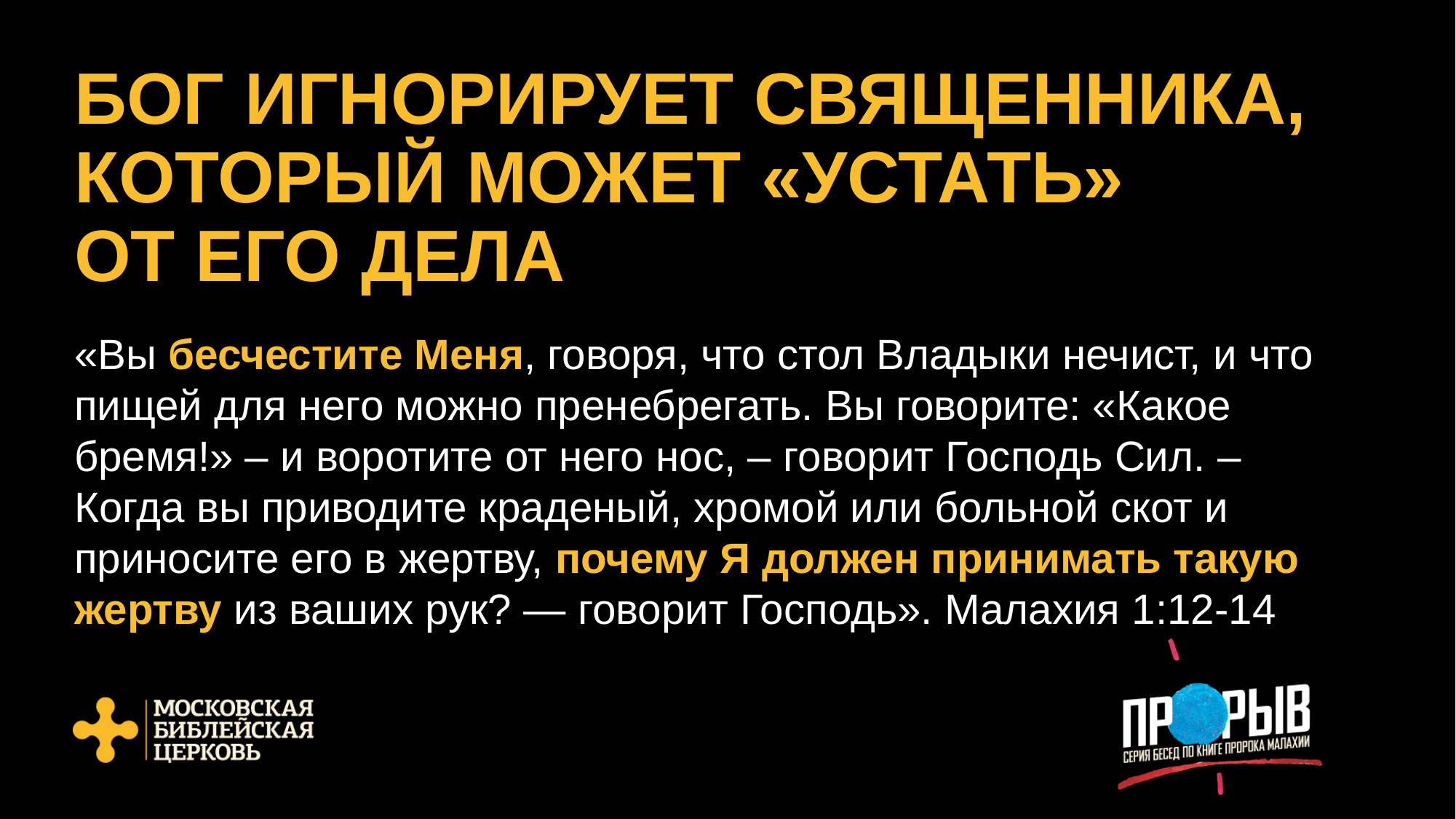

# БОГ ИГНОРИРУЕТ СВЯЩЕННИКА, КОТОРЫЙ МОЖЕТ «УСТАТЬ» ОТ ЕГО ДЕЛА
«Вы бесчестите Меня, говоря, что стол Владыки нечист, и что пищей для него можно пренебрегать. Вы говорите: «Какое бремя!» – и воротите от него нос, – говорит Господь Сил. –
Когда вы приводите краденый, хромой или больной скот и приносите его в жертву, почему Я должен принимать такую жертву из ваших рук? — говорит Господь». Малахия 1:12-14